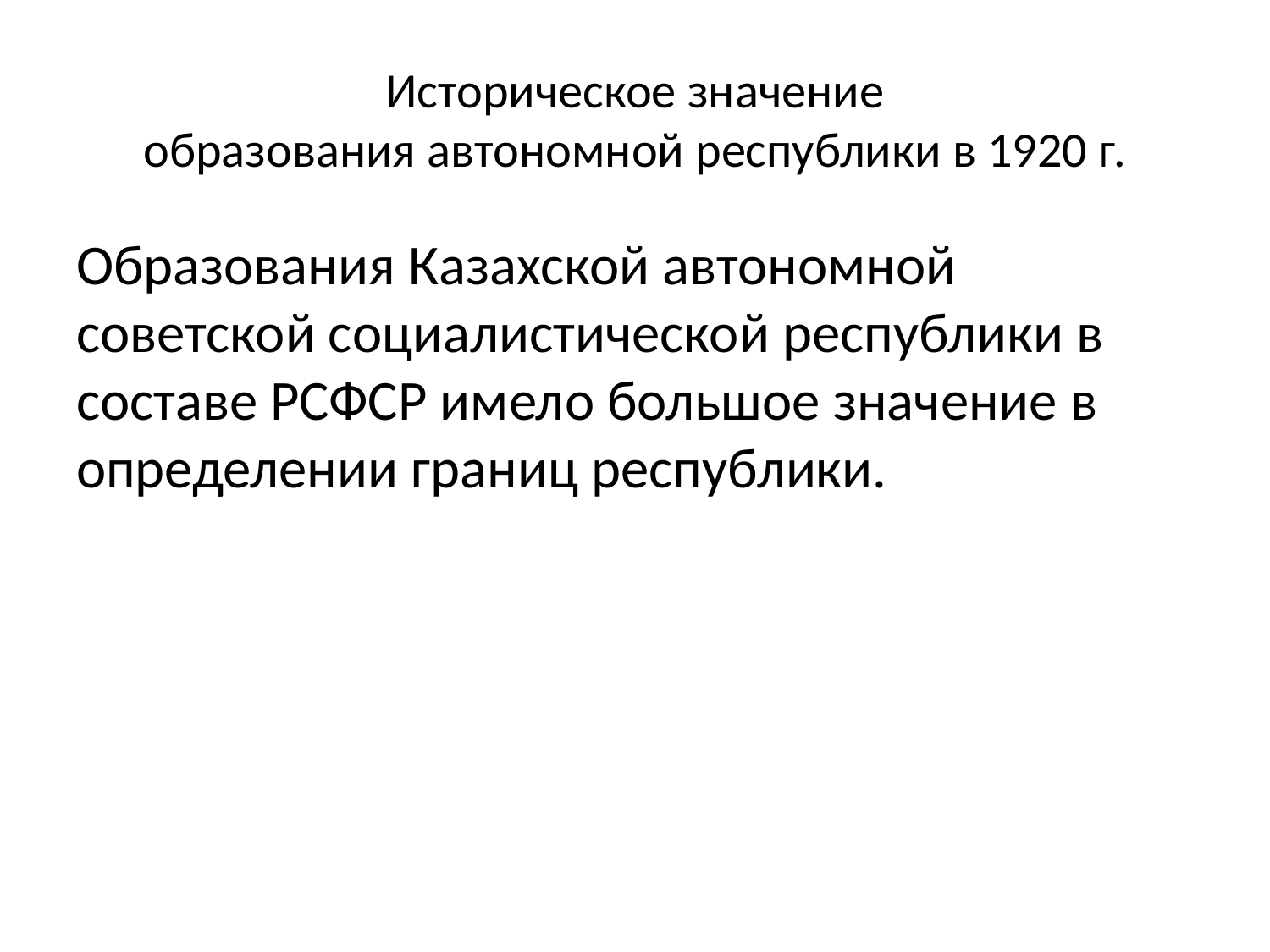

# Историческое значение образования автономной республики в 1920 г.
Образования Казахской автономной советской социалистической республики в составе РСФСР имело большое значение в определении границ республики.